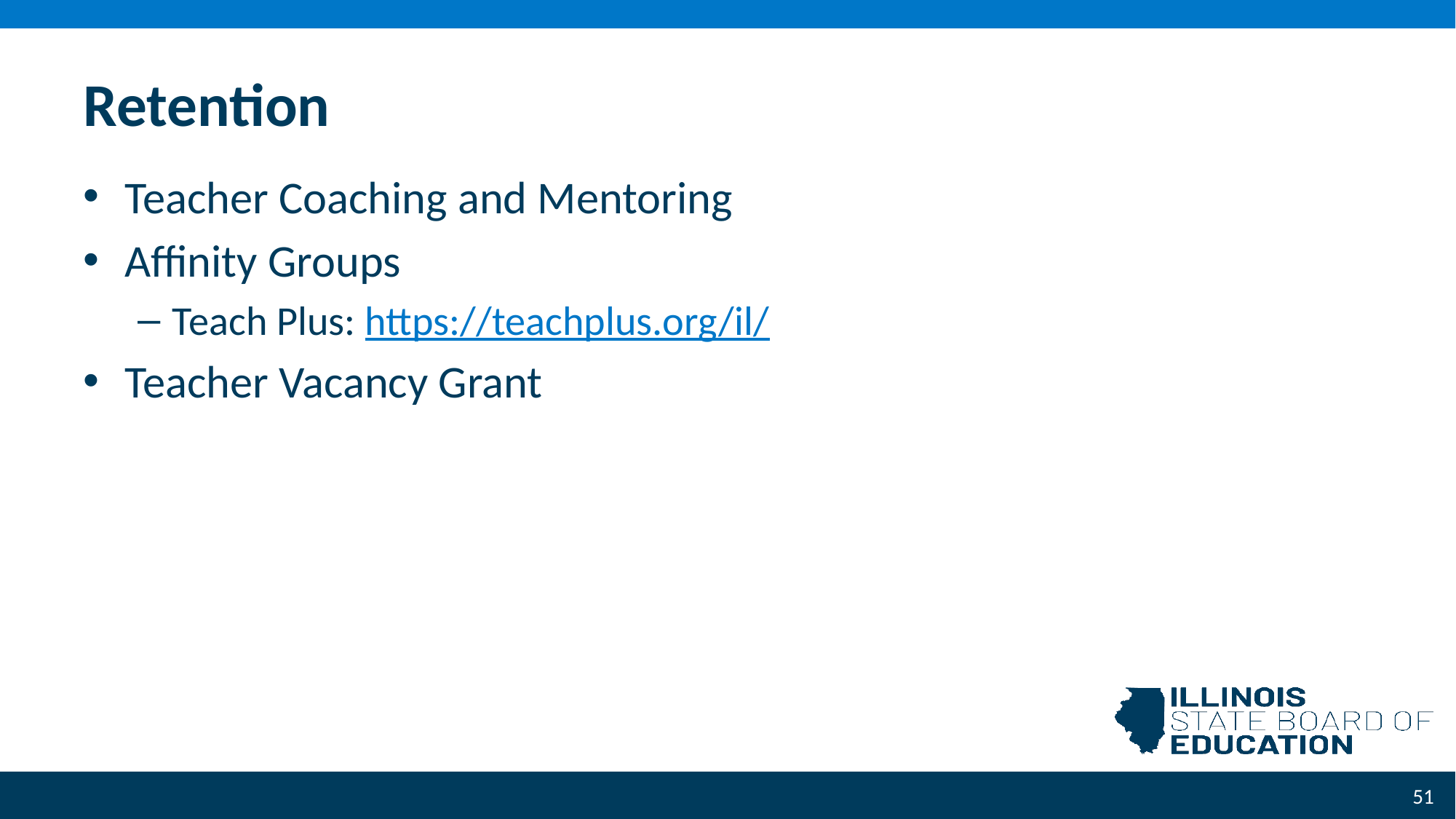

# Retention
Teacher Coaching and Mentoring
Affinity Groups
Teach Plus: https://teachplus.org/il/
Teacher Vacancy Grant